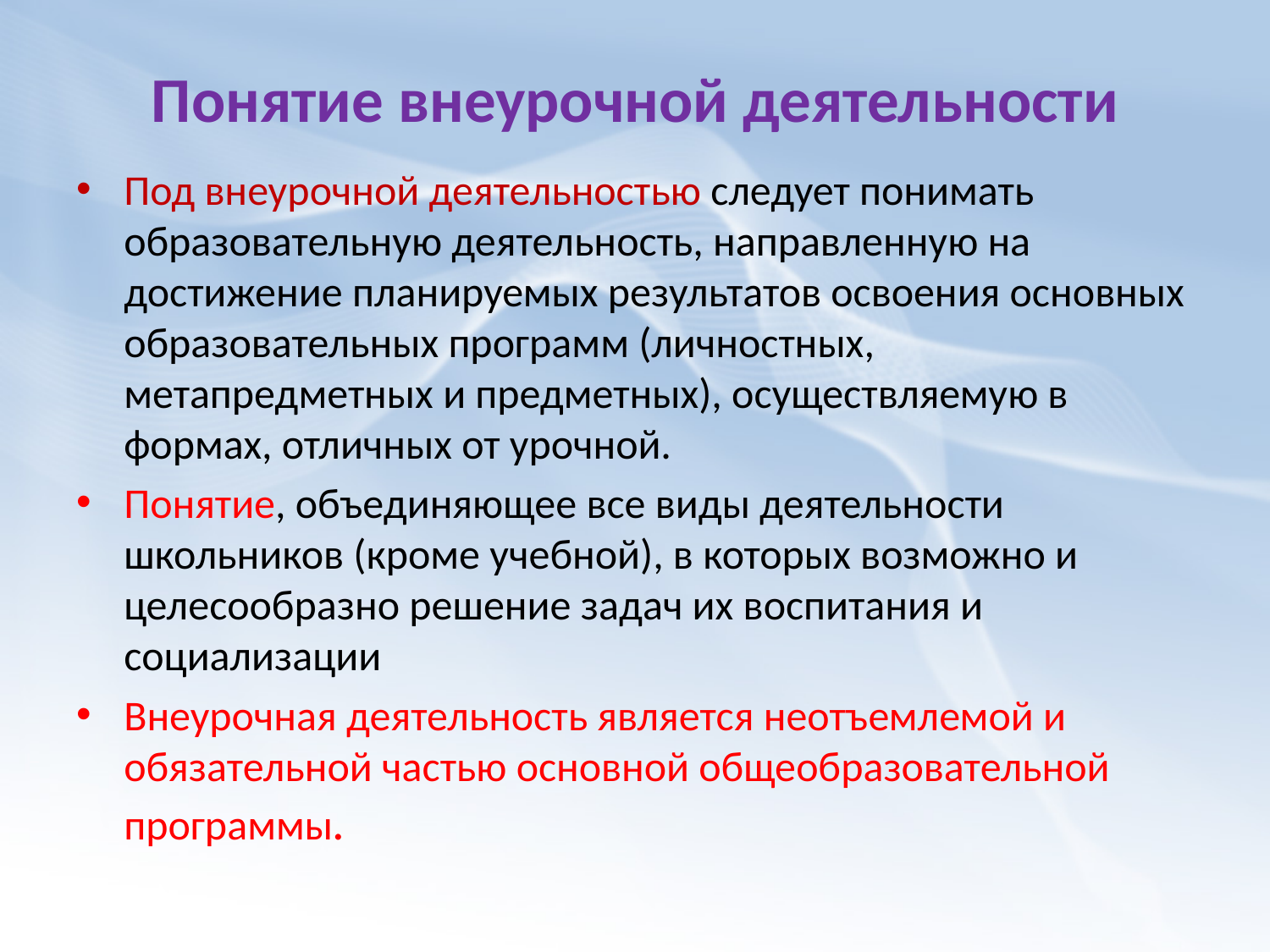

# Понятие внеурочной деятельности
Под внеурочной деятельностью следует понимать образовательную деятельность, направленную на достижение планируемых результатов освоения основных образовательных программ (личностных, метапредметных и предметных), осуществляемую в формах, отличных от урочной.
Понятие, объединяющее все виды деятельности школьников (кроме учебной), в которых возможно и целесообразно решение задач их воспитания и социализации
Внеурочная деятельность является неотъемлемой и обязательной частью основной общеобразовательной программы.